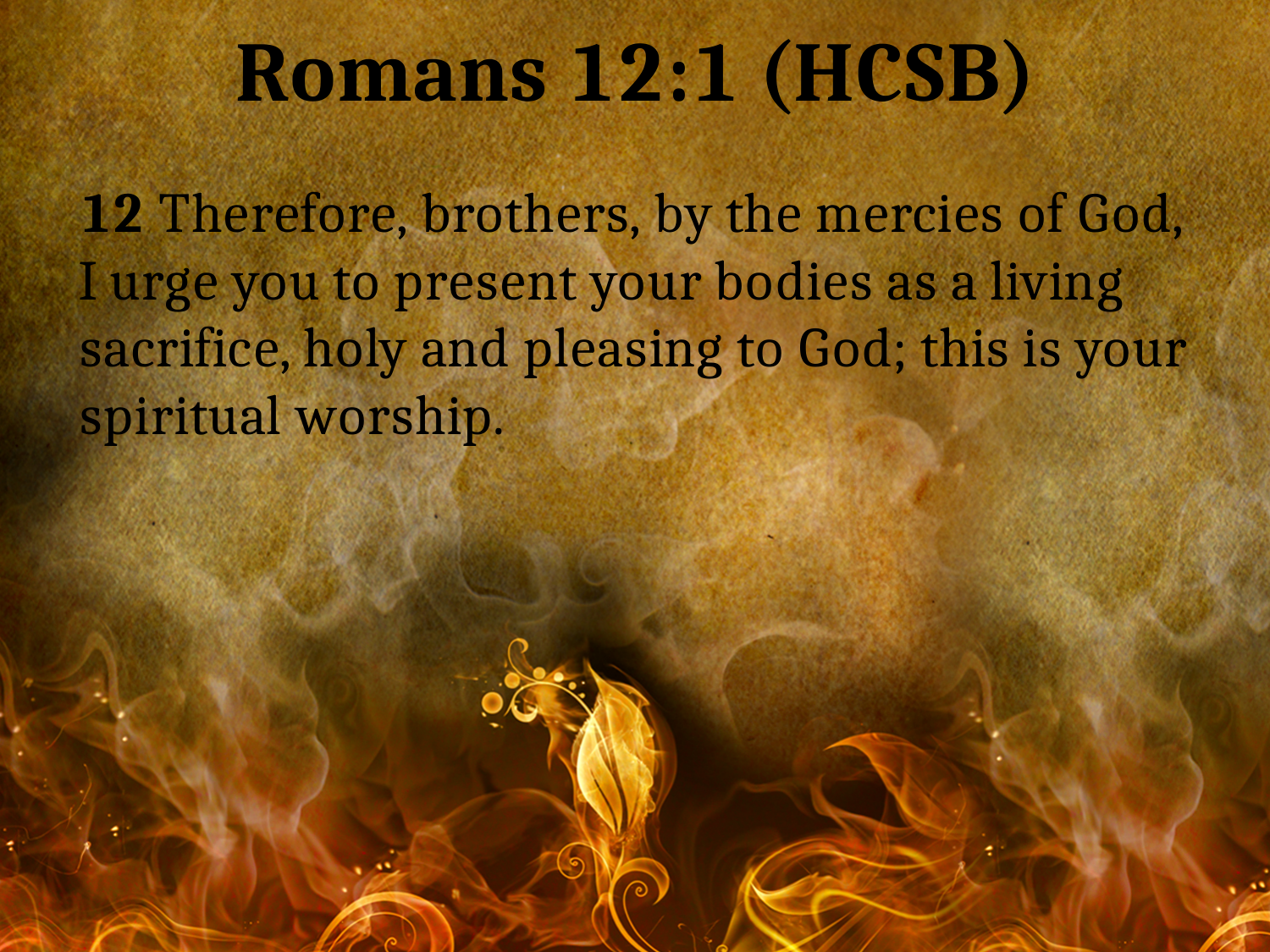

Romans 12:1 (HCSB)
12 Therefore, brothers, by the mercies of God, I urge you to present your bodies as a living sacrifice, holy and pleasing to God; this is your spiritual worship.